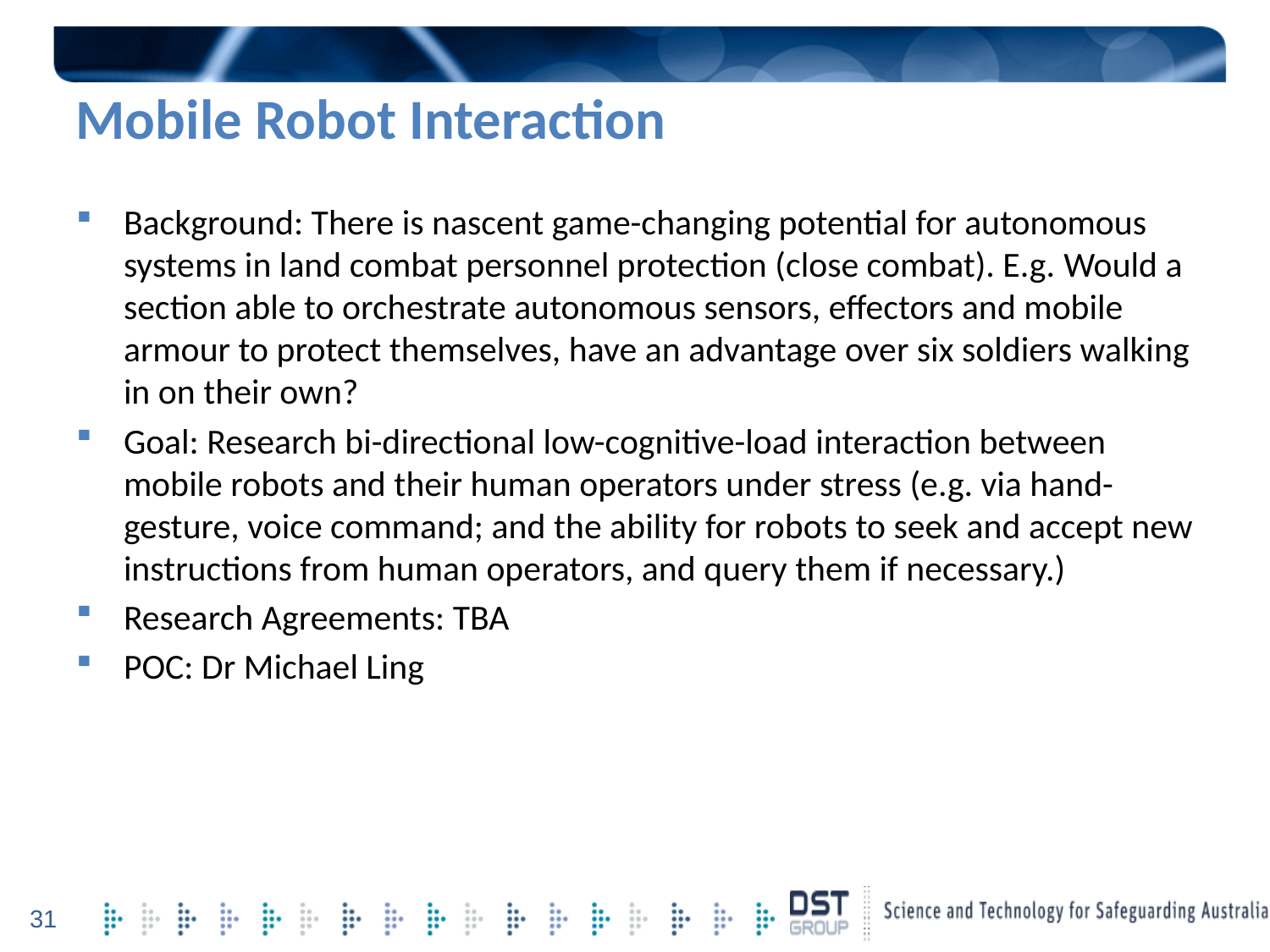

# Mobile Robot Interaction
Background: There is nascent game-changing potential for autonomous systems in land combat personnel protection (close combat). E.g. Would a section able to orchestrate autonomous sensors, effectors and mobile armour to protect themselves, have an advantage over six soldiers walking in on their own?
Goal: Research bi-directional low-cognitive-load interaction between mobile robots and their human operators under stress (e.g. via hand-gesture, voice command; and the ability for robots to seek and accept new instructions from human operators, and query them if necessary.)
Research Agreements: TBA
POC: Dr Michael Ling